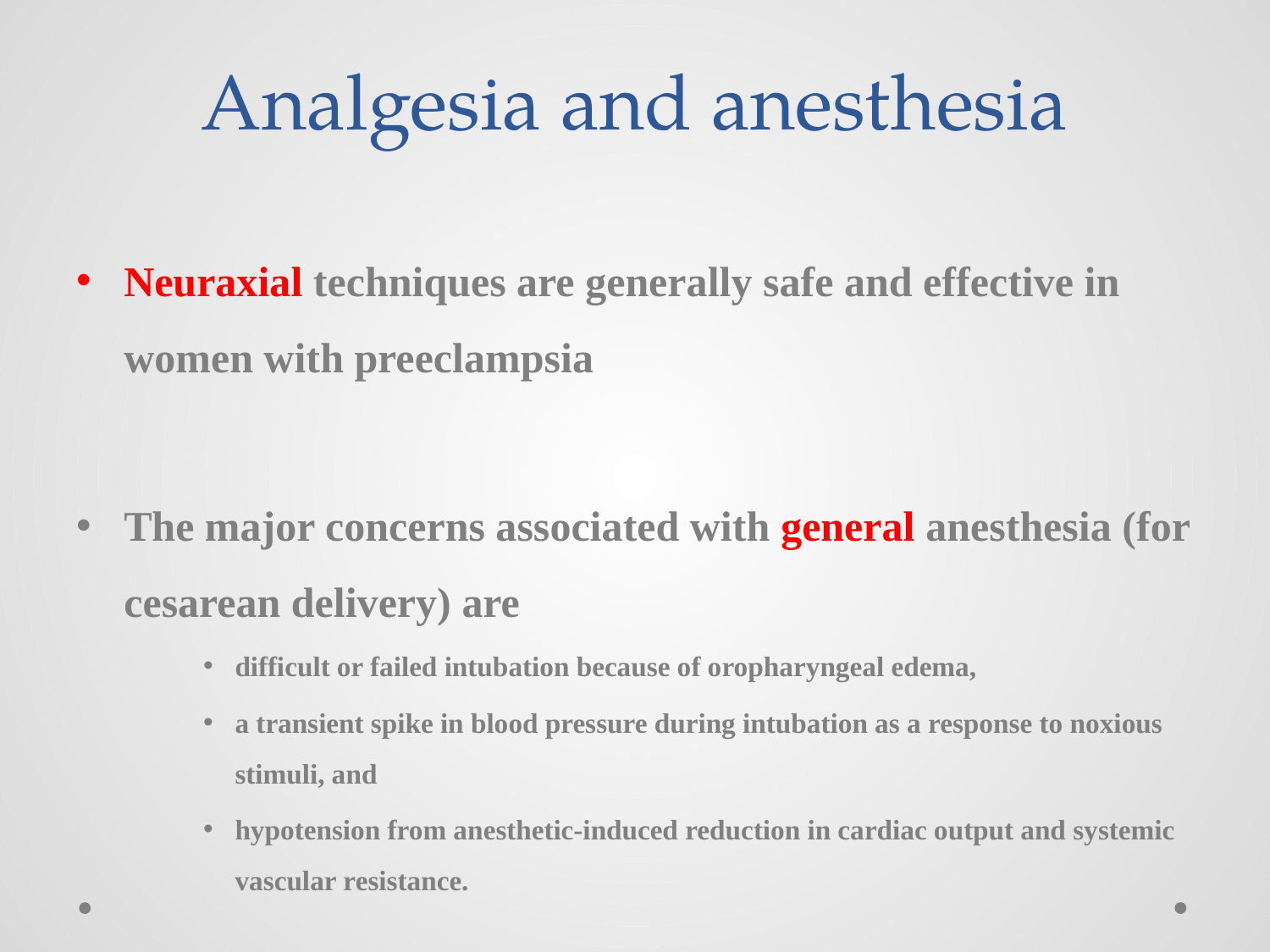

# Analgesia and anesthesia
Neuraxial techniques are generally safe and effective in women with preeclampsia

The major concerns associated with general anesthesia (for cesarean delivery) are
difficult or failed intubation because of oropharyngeal edema,
a transient spike in blood pressure during intubation as a response to noxious stimuli, and
hypotension from anesthetic-induced reduction in cardiac output and systemic vascular resistance.